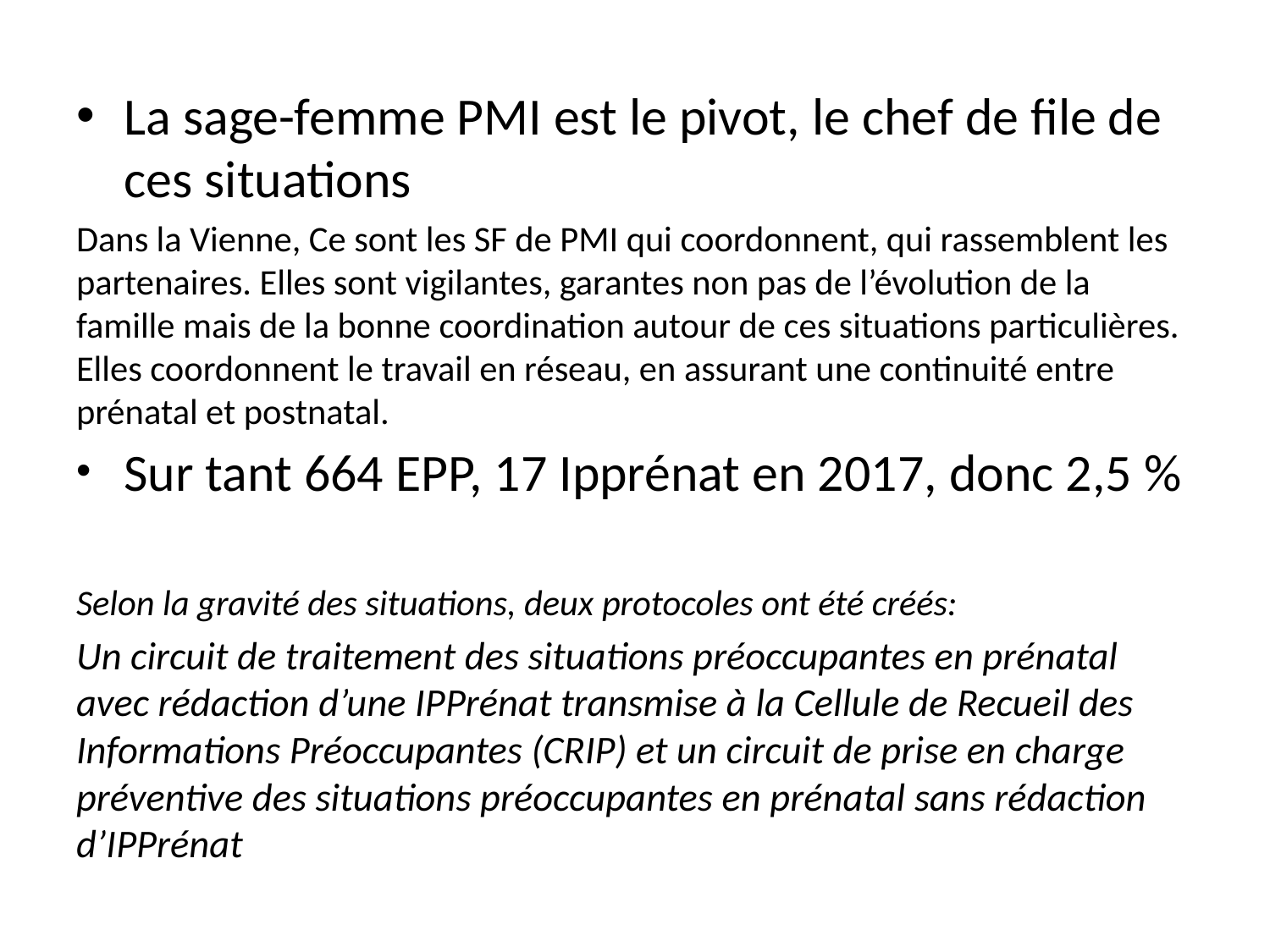

La sage-femme PMI est le pivot, le chef de file de ces situations
Dans la Vienne, Ce sont les SF de PMI qui coordonnent, qui rassemblent les partenaires. Elles sont vigilantes, garantes non pas de l’évolution de la famille mais de la bonne coordination autour de ces situations particulières. Elles coordonnent le travail en réseau, en assurant une continuité entre prénatal et postnatal.
Sur tant 664 EPP, 17 Ipprénat en 2017, donc 2,5 %

Selon la gravité des situations, deux protocoles ont été créés:
Un circuit de traitement des situations préoccupantes en prénatal avec rédaction d’une IPPrénat transmise à la Cellule de Recueil des Informations Préoccupantes (CRIP) et un circuit de prise en charge préventive des situations préoccupantes en prénatal sans rédaction d’IPPrénat